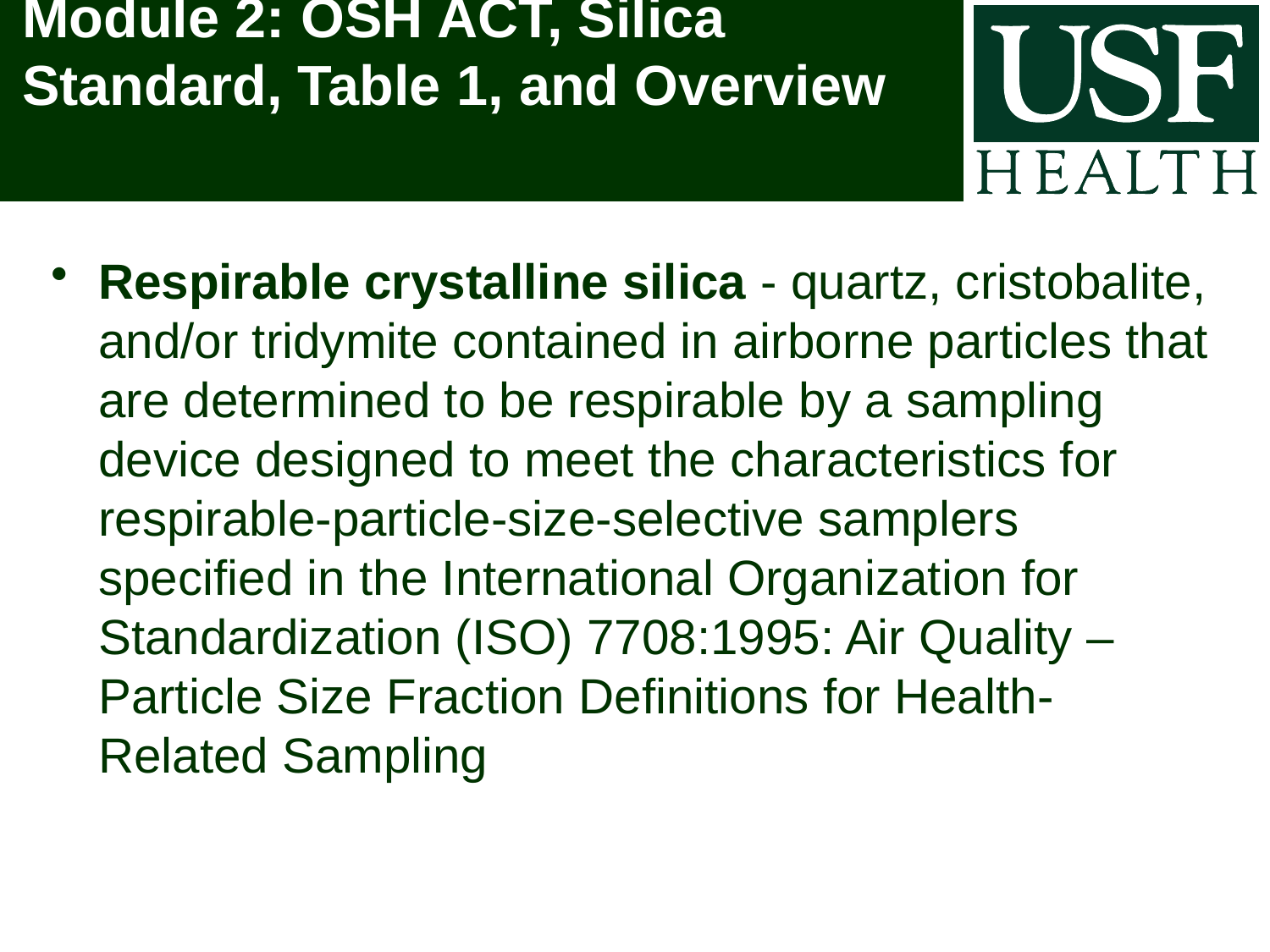

# Module 2: OSH ACT, Silica Standard, Table 1, and Overview
Respirable crystalline silica - quartz, cristobalite, and/or tridymite contained in airborne particles that are determined to be respirable by a sampling device designed to meet the characteristics for respirable-particle-size-selective samplers specified in the International Organization for Standardization (ISO) 7708:1995: Air Quality – Particle Size Fraction Definitions for Health-Related Sampling